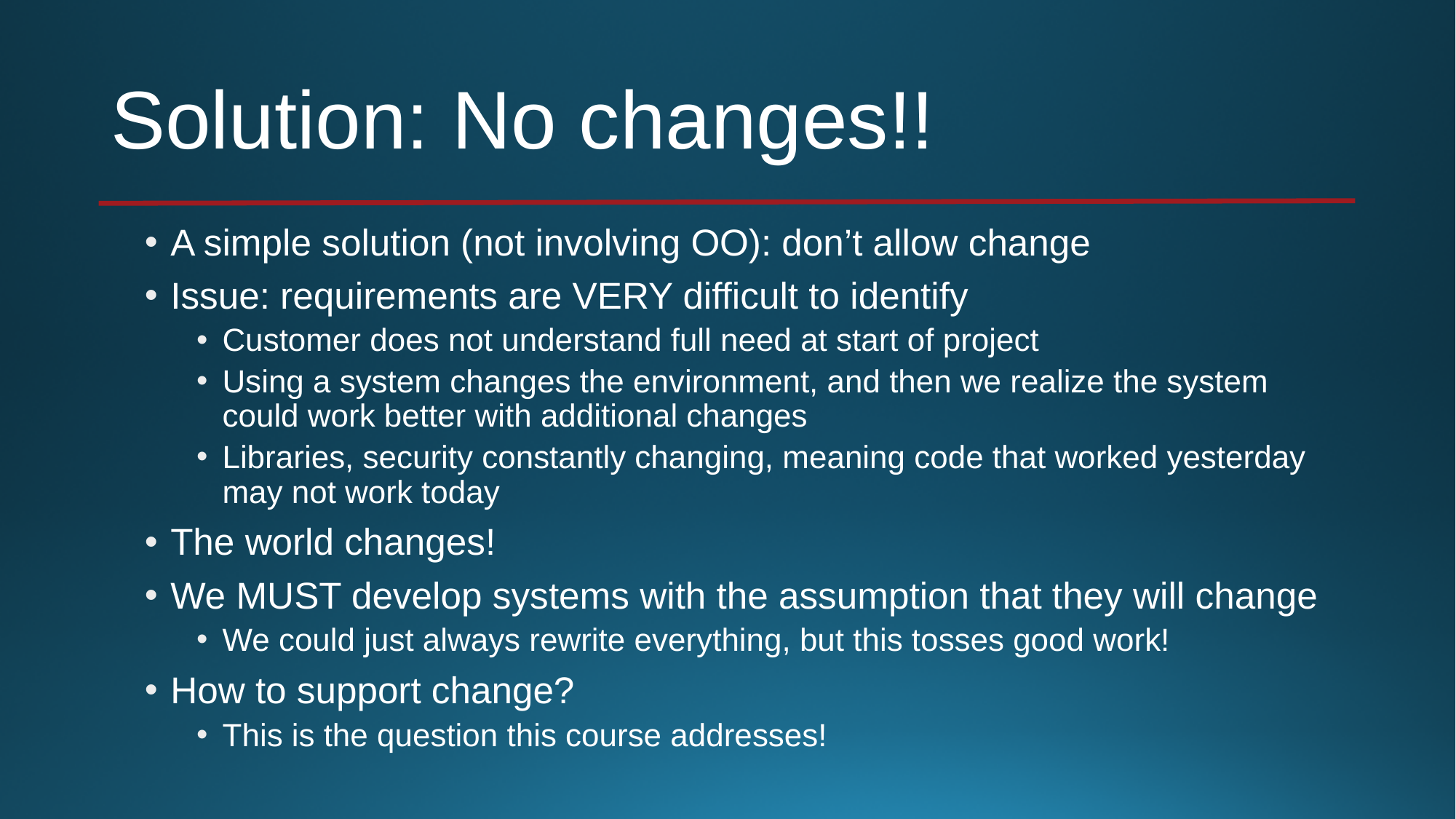

# Solution: No changes!!
A simple solution (not involving OO): don’t allow change
Issue: requirements are VERY difficult to identify
Customer does not understand full need at start of project
Using a system changes the environment, and then we realize the system could work better with additional changes
Libraries, security constantly changing, meaning code that worked yesterday may not work today
The world changes!
We MUST develop systems with the assumption that they will change
We could just always rewrite everything, but this tosses good work!
How to support change?
This is the question this course addresses!